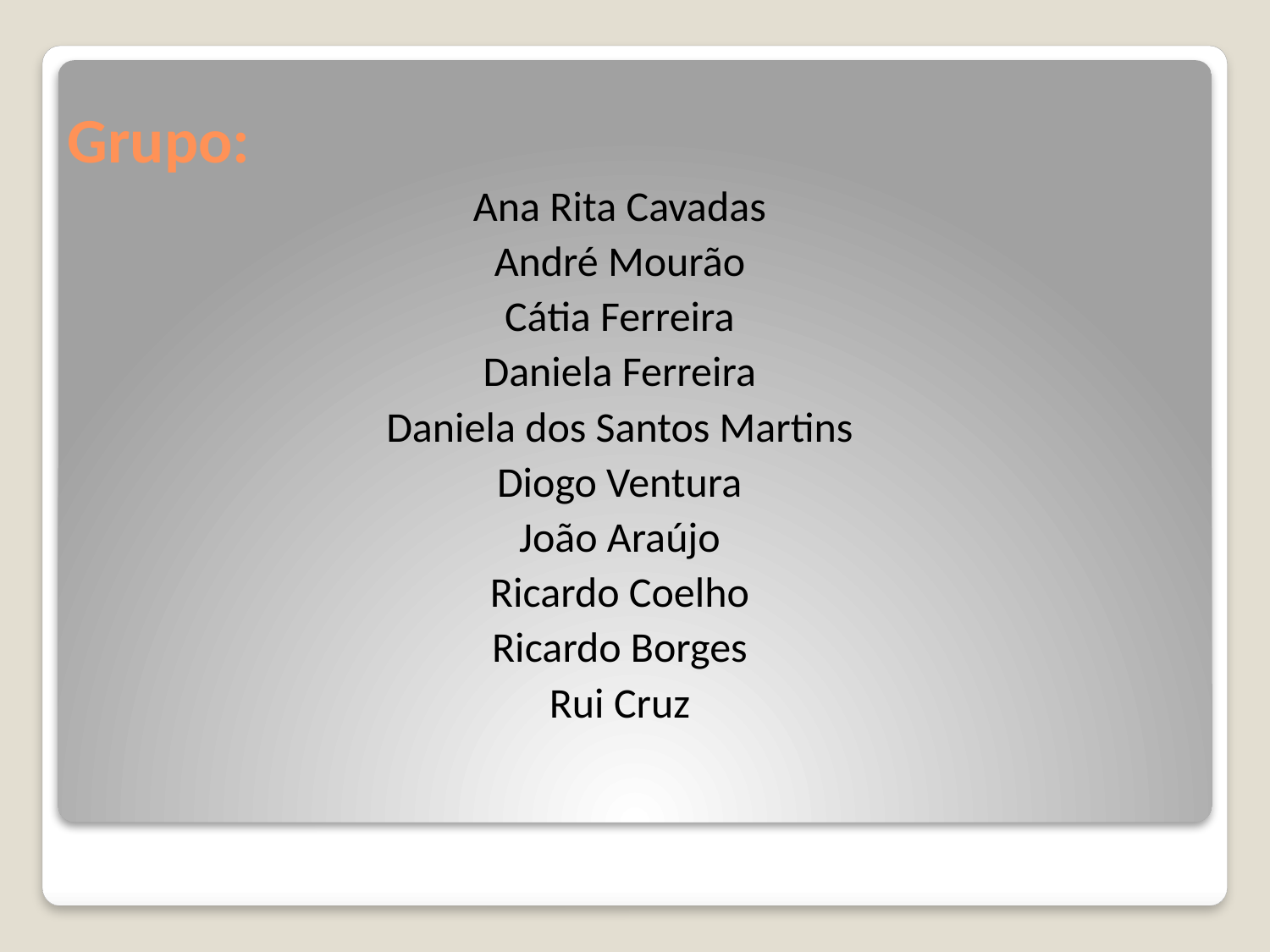

# Grupo:
Ana Rita Cavadas
André Mourão
Cátia Ferreira
Daniela Ferreira
Daniela dos Santos Martins
Diogo Ventura
João Araújo
Ricardo Coelho
Ricardo Borges
Rui Cruz